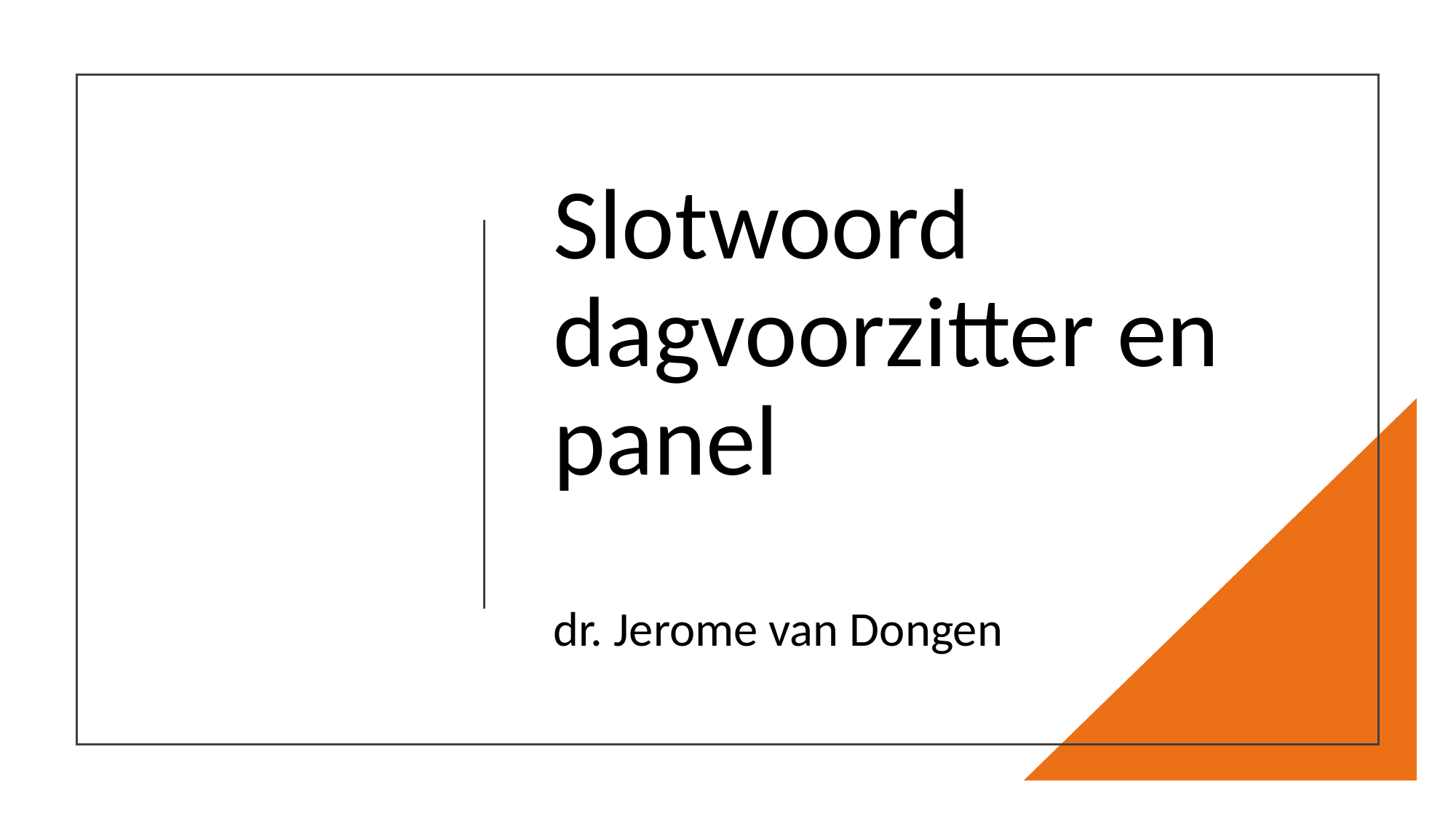

# Slotwoord dagvoorzitter en panel dr. Jerome van Dongen